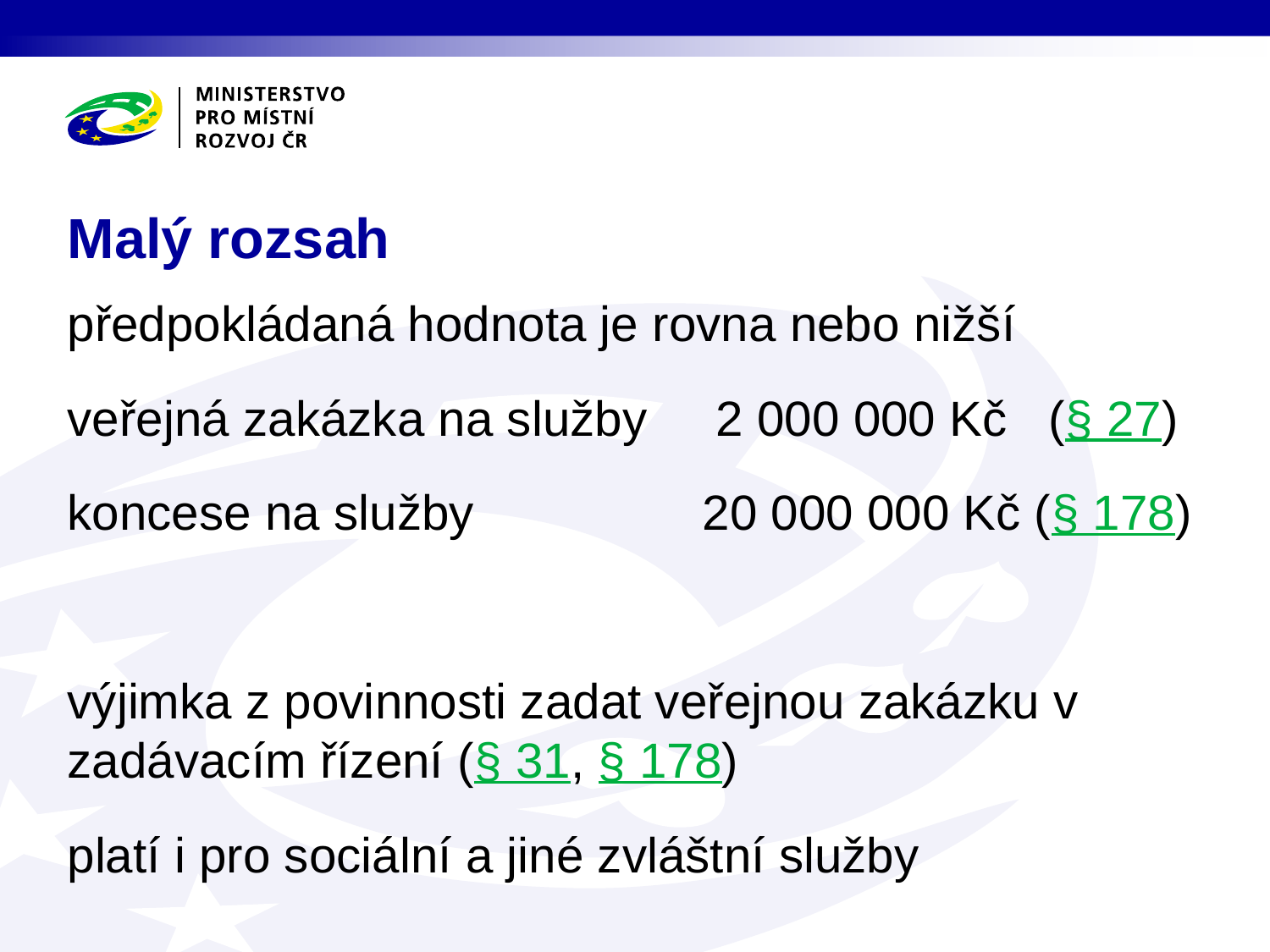

# Malý rozsah
předpokládaná hodnota je rovna nebo nižší
veřejná zakázka na služby	 2 000 000 Kč   (§ 27)
koncese na služby		20 000 000 Kč (§ 178)

výjimka z povinnosti zadat veřejnou zakázku v zadávacím řízení (§ 31, § 178)
platí i pro sociální a jiné zvláštní služby